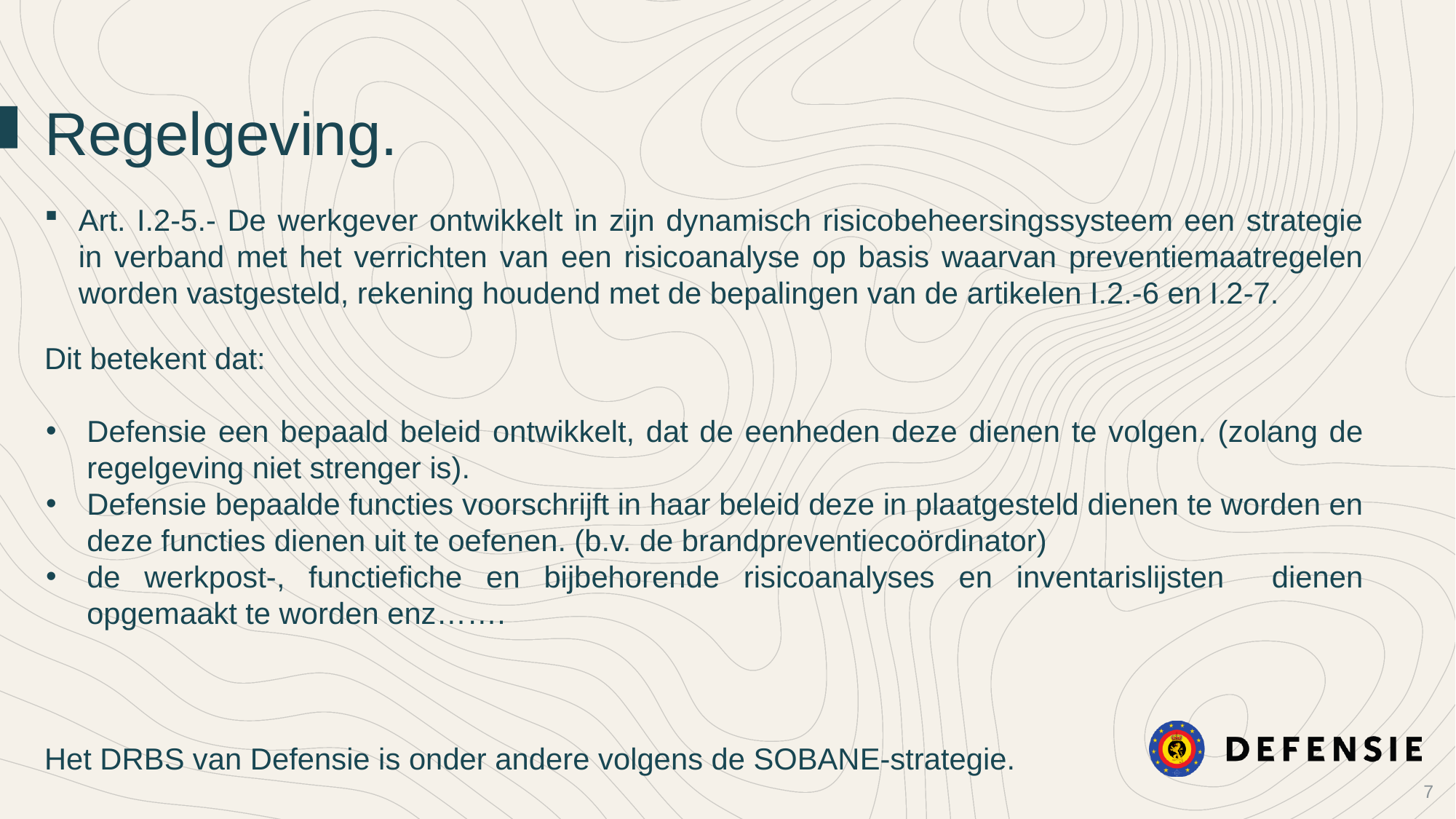

Regelgeving.
Art. I.2-5.- De werkgever ontwikkelt in zijn dynamisch risicobeheersingssysteem een strategie in verband met het verrichten van een risicoanalyse op basis waarvan preventiemaatregelen worden vastgesteld, rekening houdend met de bepalingen van de artikelen I.2.-6 en I.2-7.

Dit betekent dat:

Defensie een bepaald beleid ontwikkelt, dat de eenheden deze dienen te volgen. (zolang de regelgeving niet strenger is).
Defensie bepaalde functies voorschrijft in haar beleid deze in plaatgesteld dienen te worden en deze functies dienen uit te oefenen. (b.v. de brandpreventiecoördinator)
de werkpost-, functiefiche en bijbehorende risicoanalyses en inventarislijsten  dienen opgemaakt te worden enz…….

Het DRBS van Defensie is onder andere volgens de SOBANE-strategie.